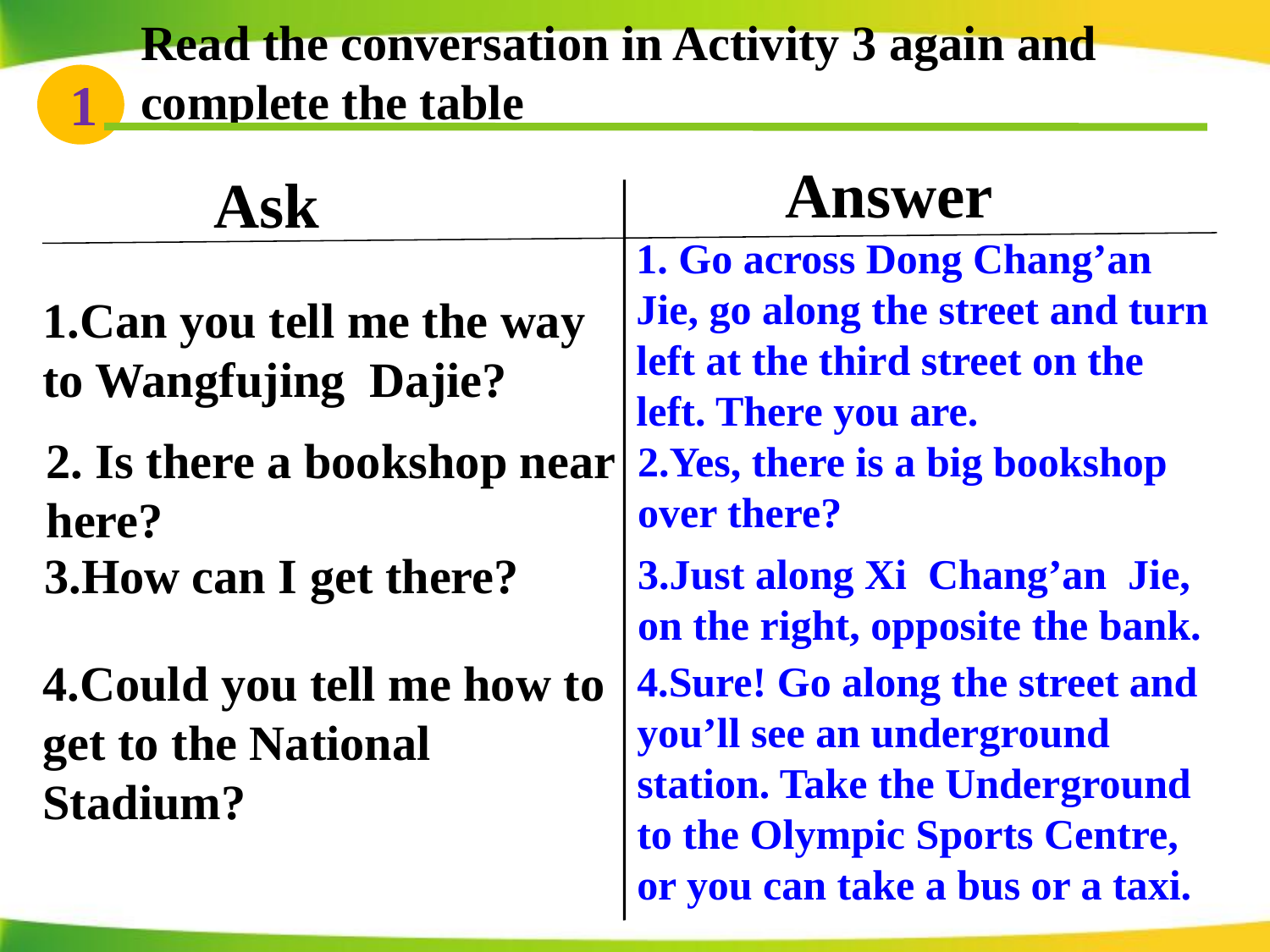

Read the conversation in Activity 3 again and complete the table
1

Answer
Ask

1. Go across Dong Chang’an Jie, go along the street and turn left at the third street on the left. There you are.

1.Can you tell me the way to Wangfujing  Dajie?
2. Is there a bookshop near here?
2.Yes, there is a big bookshop over there?

3.How can I get there?
3.Just along Xi  Chang’an  Jie, on the right, opposite the bank.
4.Could you tell me how to get to the National Stadium?

4.Sure! Go along the street and you’ll see an underground station. Take the Underground to the Olympic Sports Centre, or you can take a bus or a taxi.